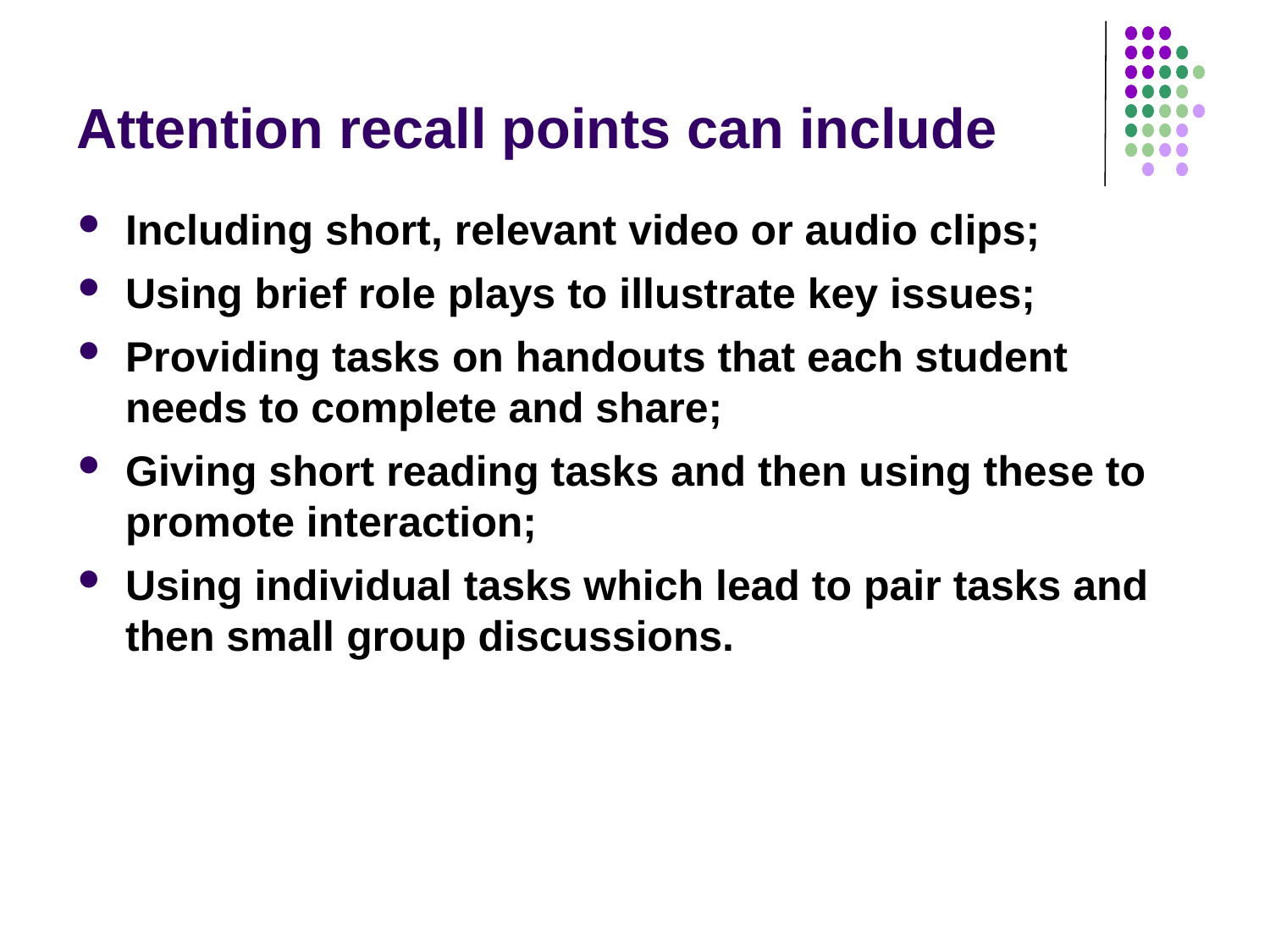

# Attention recall points can include
Including short, relevant video or audio clips;
Using brief role plays to illustrate key issues;
Providing tasks on handouts that each student needs to complete and share;
Giving short reading tasks and then using these to promote interaction;
Using individual tasks which lead to pair tasks and then small group discussions.